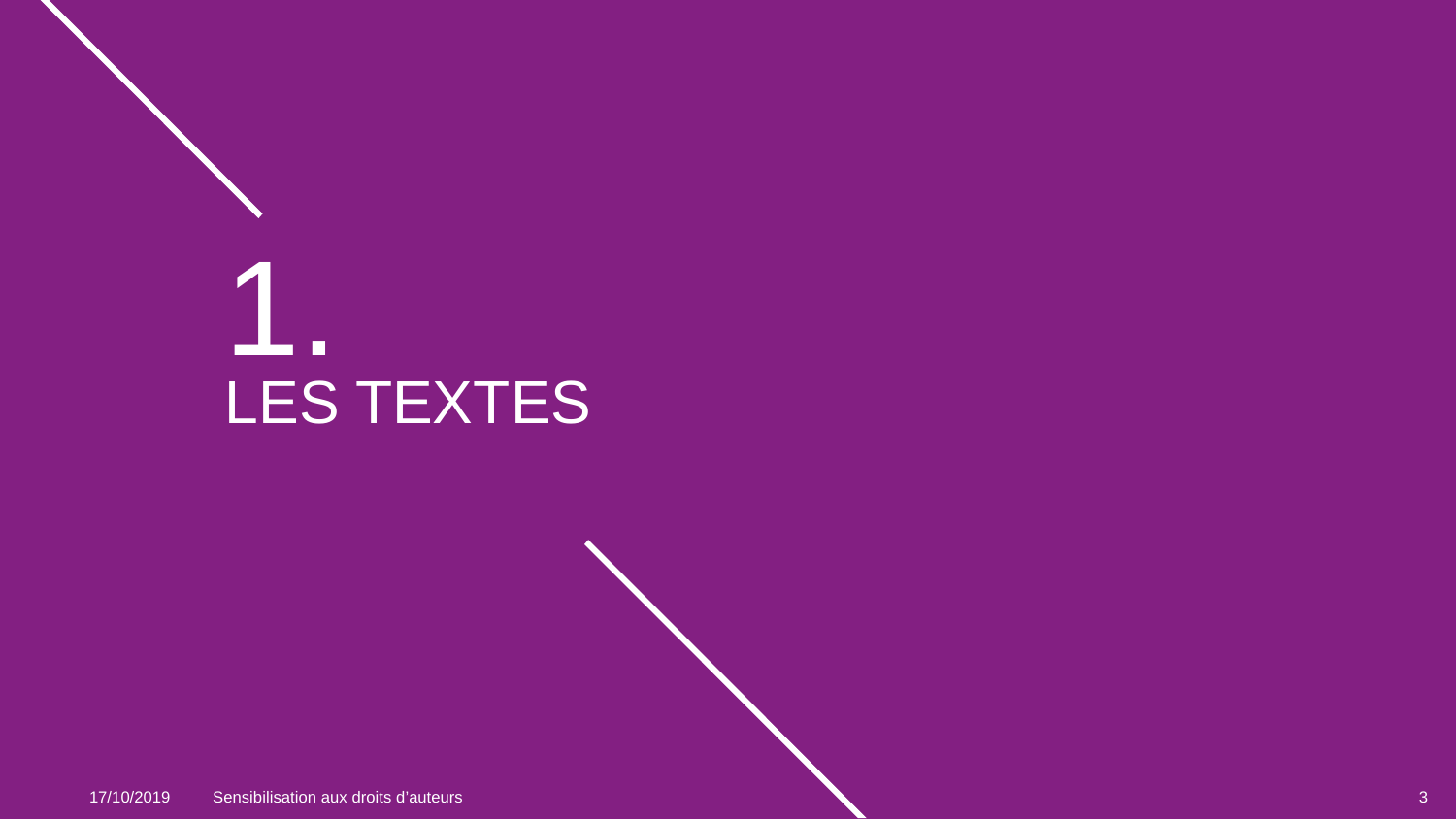

1.
# LeS TEXTES
17/10/2019
Sensibilisation aux droits d’auteurs
3